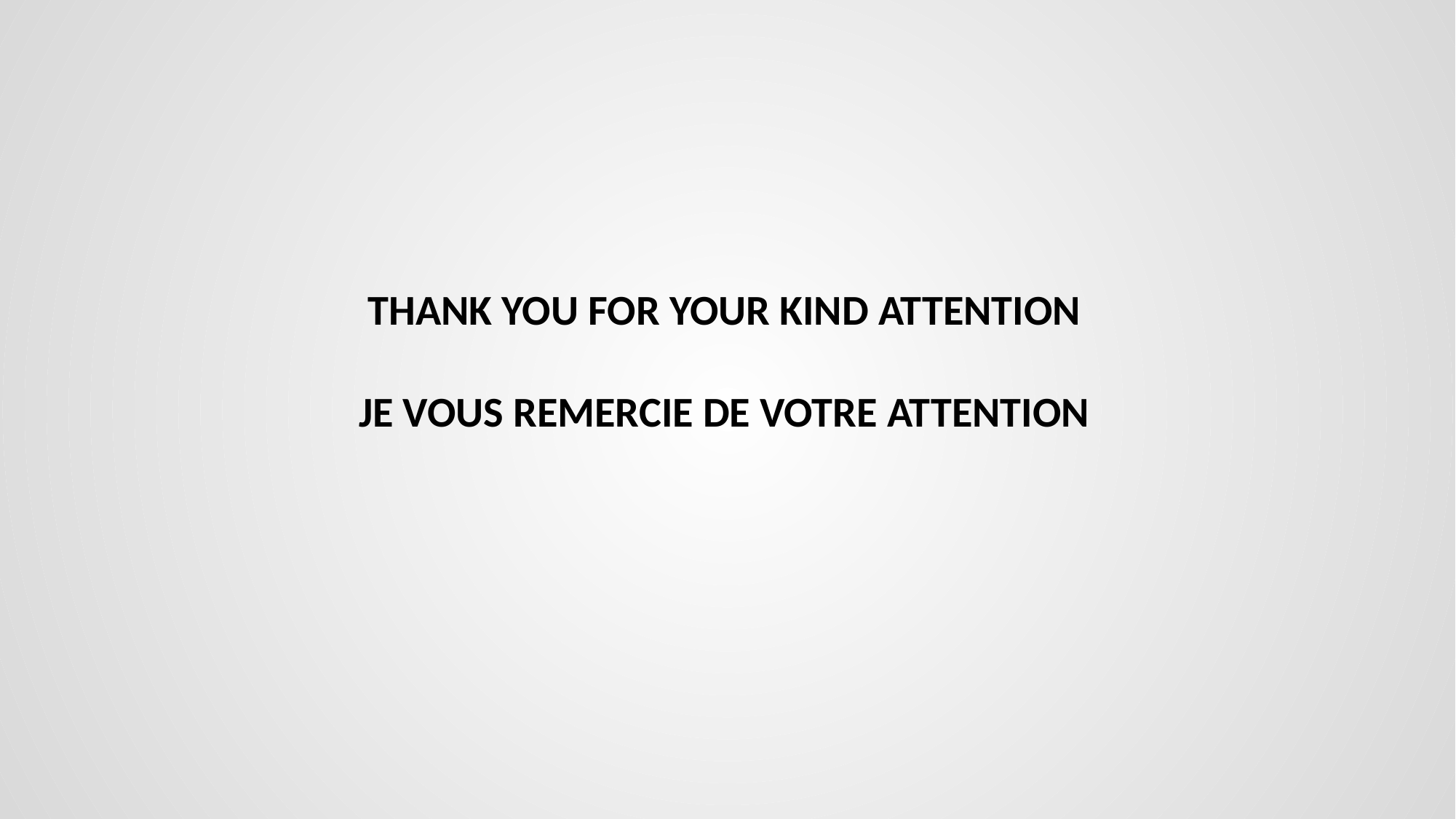

THANK YOU FOR YOUR KIND ATTENTION

JE VOUS REMERCIE DE VOTRE ATTENTION